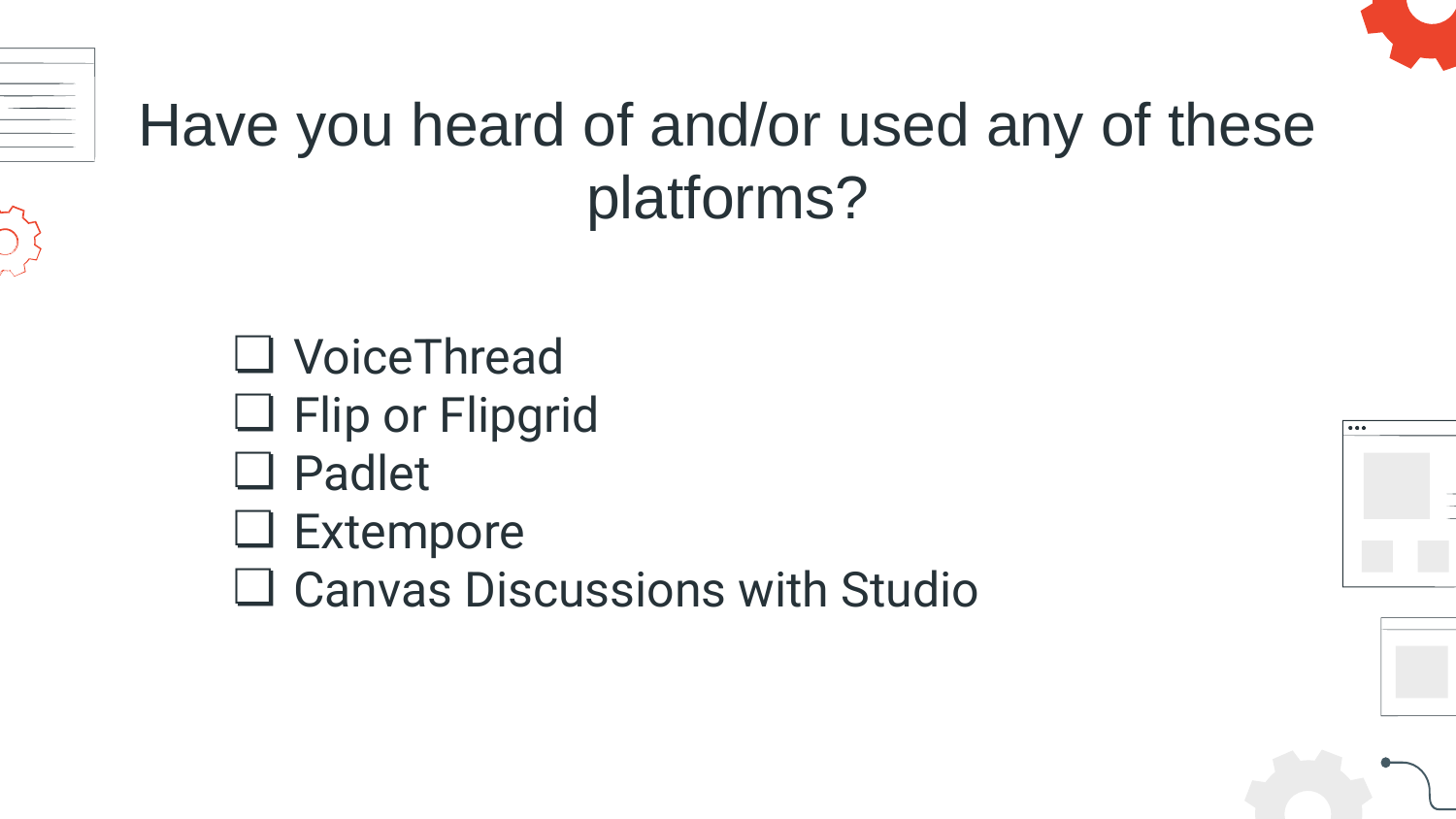

# Have you heard of and/or used any of these platforms?
VoiceThread
Flip or Flipgrid
Padlet
Extempore
Canvas Discussions with Studio